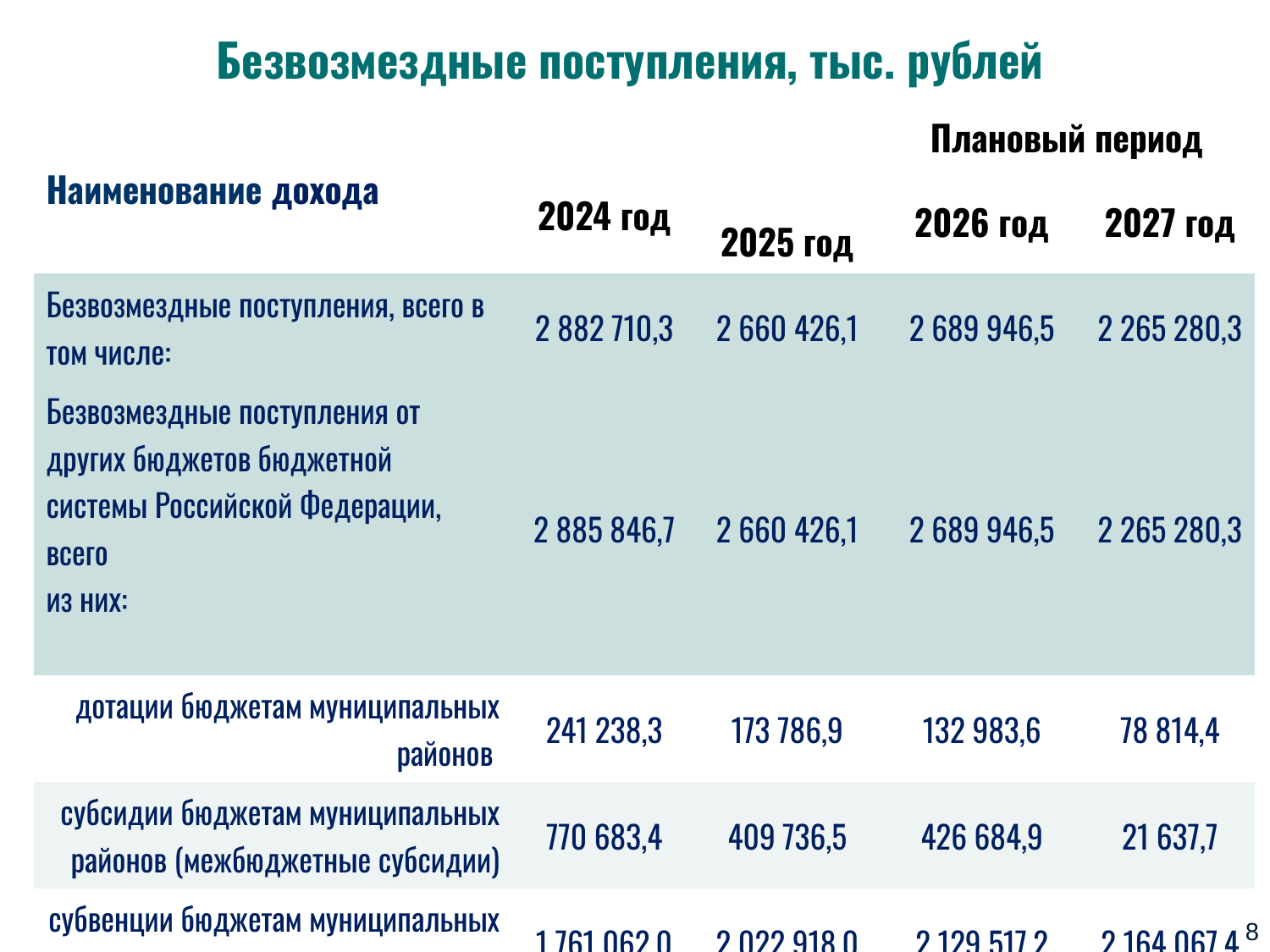

# Безвозмездные поступления, тыс. рублей
| Наименование дохода | 2024 год | 2025 год | Плановый период |  |
| --- | --- | --- | --- | --- |
|  |  |  | 2026 год | 2027 год |
| Безвозмездные поступления, всего в том числе: | 2 882 710,3 | 2 660 426,1 | 2 689 946,5 | 2 265 280,3 |
| Безвозмездные поступления от других бюджетов бюджетной системы Российской Федерации, всего из них: | 2 885 846,7 | 2 660 426,1 | 2 689 946,5 | 2 265 280,3 |
| дотации бюджетам муниципальных районов | 241 238,3 | 173 786,9 | 132 983,6 | 78 814,4 |
| субсидии бюджетам муниципальных районов (межбюджетные субсидии) | 770 683,4 | 409 736,5 | 426 684,9 | 21 637,7 |
| субвенции бюджетам муниципальных образований | 1 761 062,0 | 2 022 918,0 | 2 129 517,2 | 2 164 067,4 |
| иные межбюджетные трансферты | 112 863,0 | 53 984,7 | 760,8 | 760,8 |
8